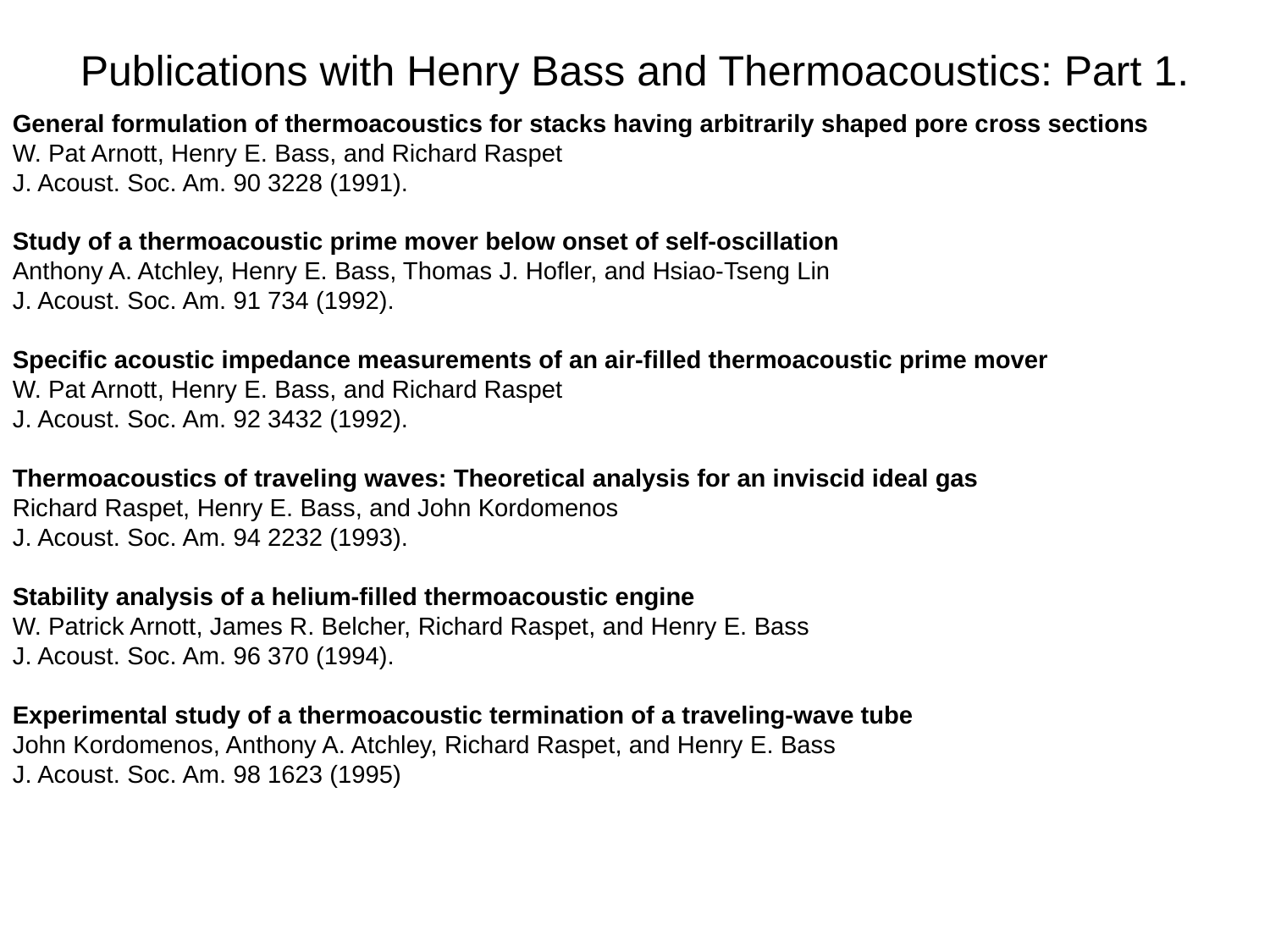

# Publications with Henry Bass and Thermoacoustics: Part 1.
General formulation of thermoacoustics for stacks having arbitrarily shaped pore cross sections
W. Pat Arnott, Henry E. Bass, and Richard Raspet
J. Acoust. Soc. Am. 90 3228 (1991).

Study of a thermoacoustic prime mover below onset of self-oscillation
Anthony A. Atchley, Henry E. Bass, Thomas J. Hofler, and Hsiao-Tseng Lin
J. Acoust. Soc. Am. 91 734 (1992).

Specific acoustic impedance measurements of an air-filled thermoacoustic prime mover
W. Pat Arnott, Henry E. Bass, and Richard Raspet
J. Acoust. Soc. Am. 92 3432 (1992).

Thermoacoustics of traveling waves: Theoretical analysis for an inviscid ideal gas
Richard Raspet, Henry E. Bass, and John Kordomenos
J. Acoust. Soc. Am. 94 2232 (1993).

Stability analysis of a helium-filled thermoacoustic engine
W. Patrick Arnott, James R. Belcher, Richard Raspet, and Henry E. Bass
J. Acoust. Soc. Am. 96 370 (1994).

Experimental study of a thermoacoustic termination of a traveling-wave tube
John Kordomenos, Anthony A. Atchley, Richard Raspet, and Henry E. Bass
J. Acoust. Soc. Am. 98 1623 (1995)